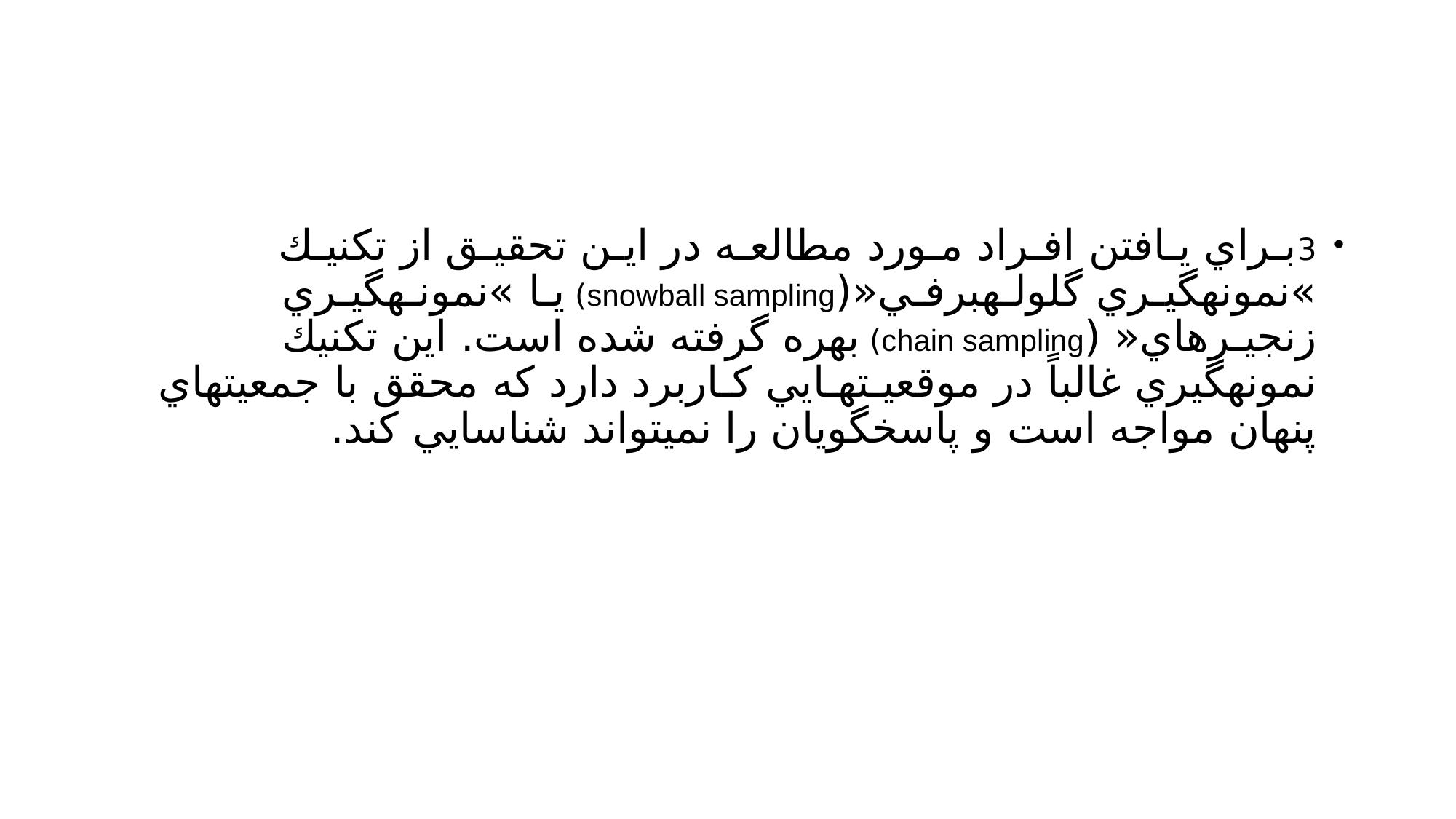

#
3بـراي يـافتن افـراد مـورد مطالعـه در ايـن تحقيـق از تكنيـك »نمونهگيـري گلولـهبرفـي«(snowball sampling) يـا »نمونـهگيـري زنجيـرهاي« (chain sampling) بهره گرفته شده است. اين تكنيك نمونهگيري غالباً در موقعيـتهـايي كـاربرد دارد كه محقق با جمعيتهاي پنهان مواجه است و پاسخگويان را نميتواند شناسايي كند.